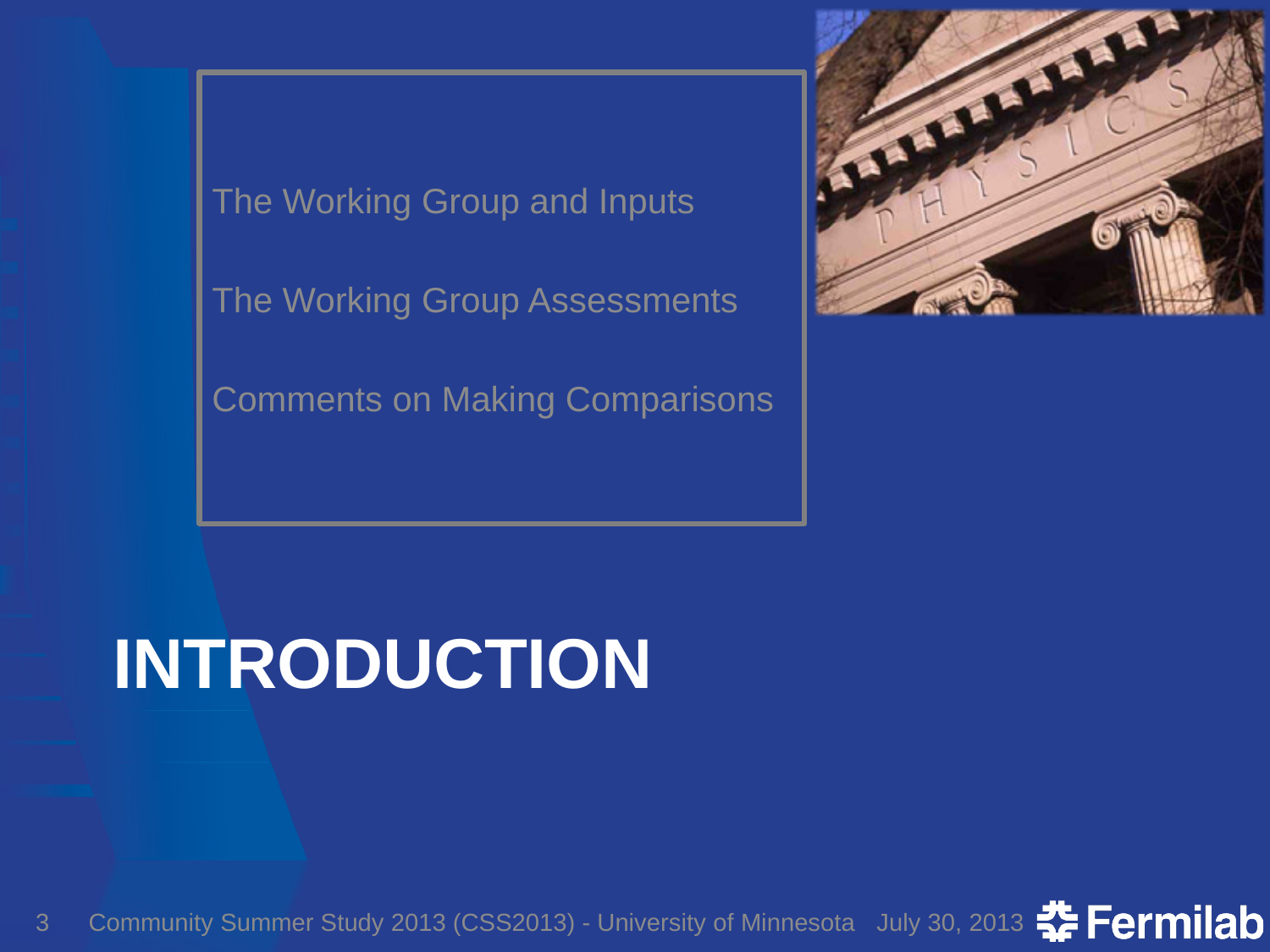

The Working Group and Inputs

The Working Group Assessments

Comments on Making Comparisons

# Introduction
3
Community Summer Study 2013 (CSS2013) - University of Minnesota
July 30, 2013